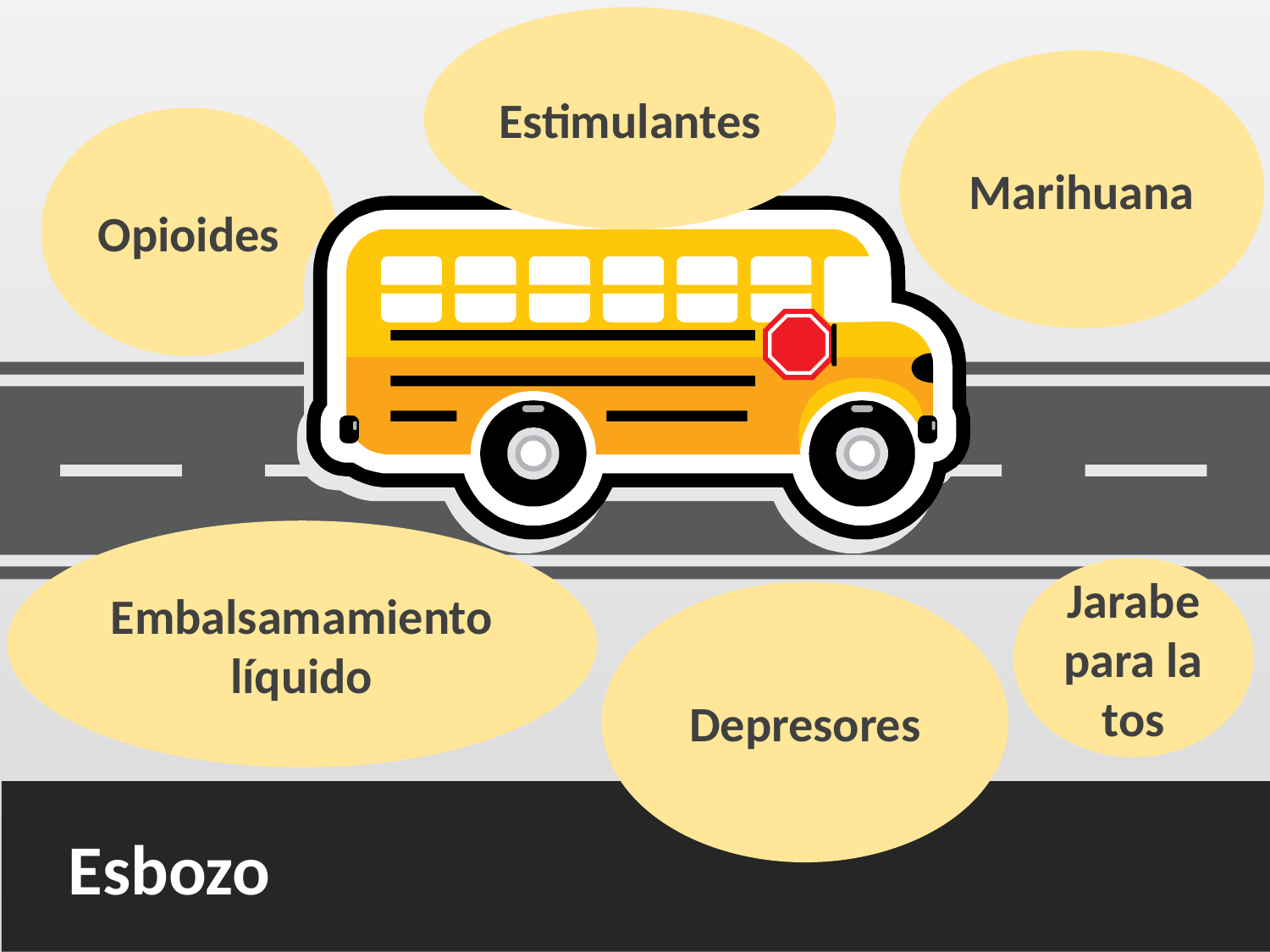

Estimulantes
Marihuana
Opioides

Embalsamamiento líquido
Jarabe para la tos
Depresores
Esbozo